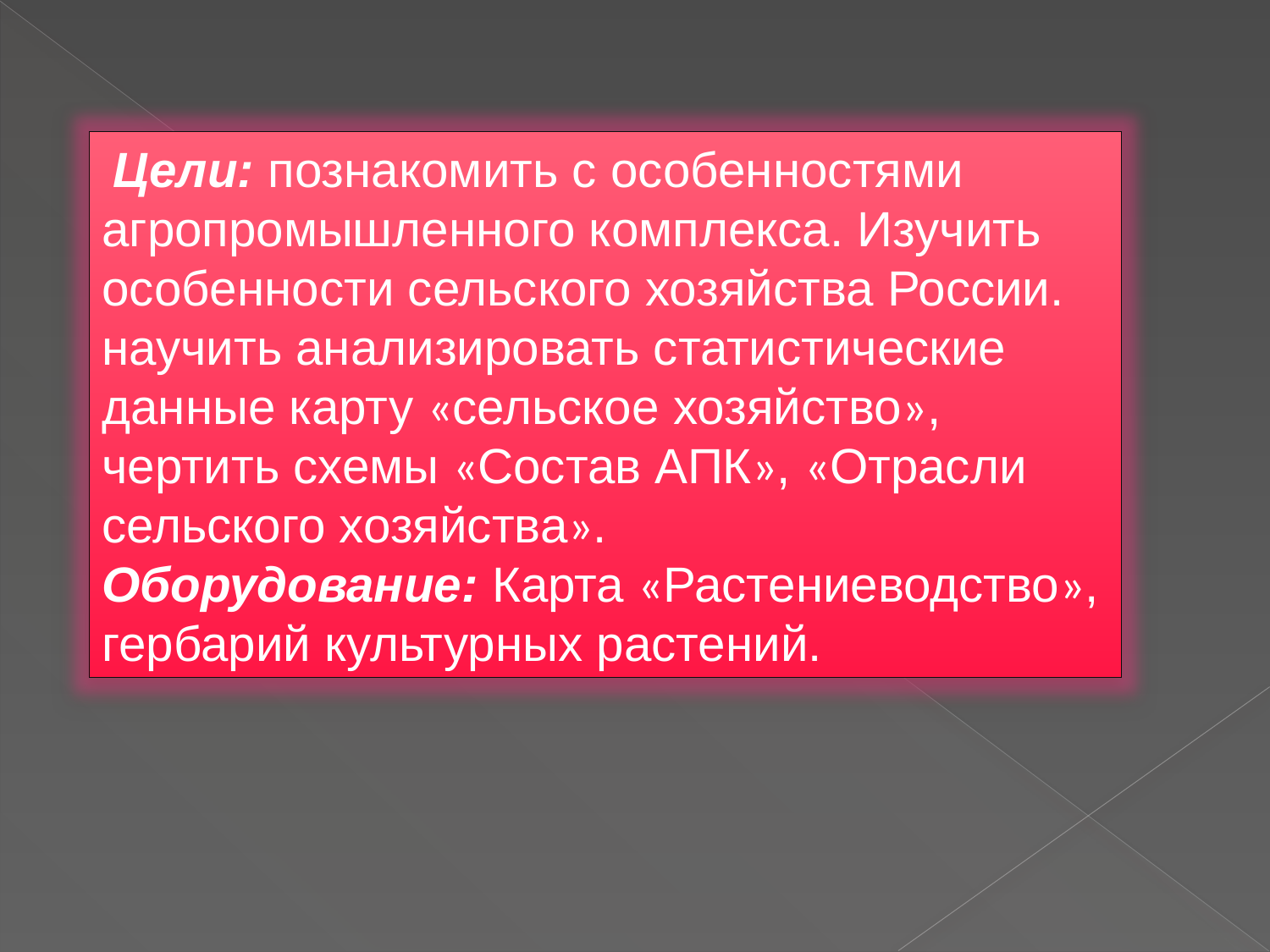

Цели: познакомить с особенностями агропромышленного комплекса. Изучить особенности сельского хозяйства России.  научить анализировать статистические данные карту «сельское хозяйство», чертить схемы «Состав АПК», «Отрасли сельского хозяйства».
Оборудование: Карта «Растениеводство», гербарий культурных растений.